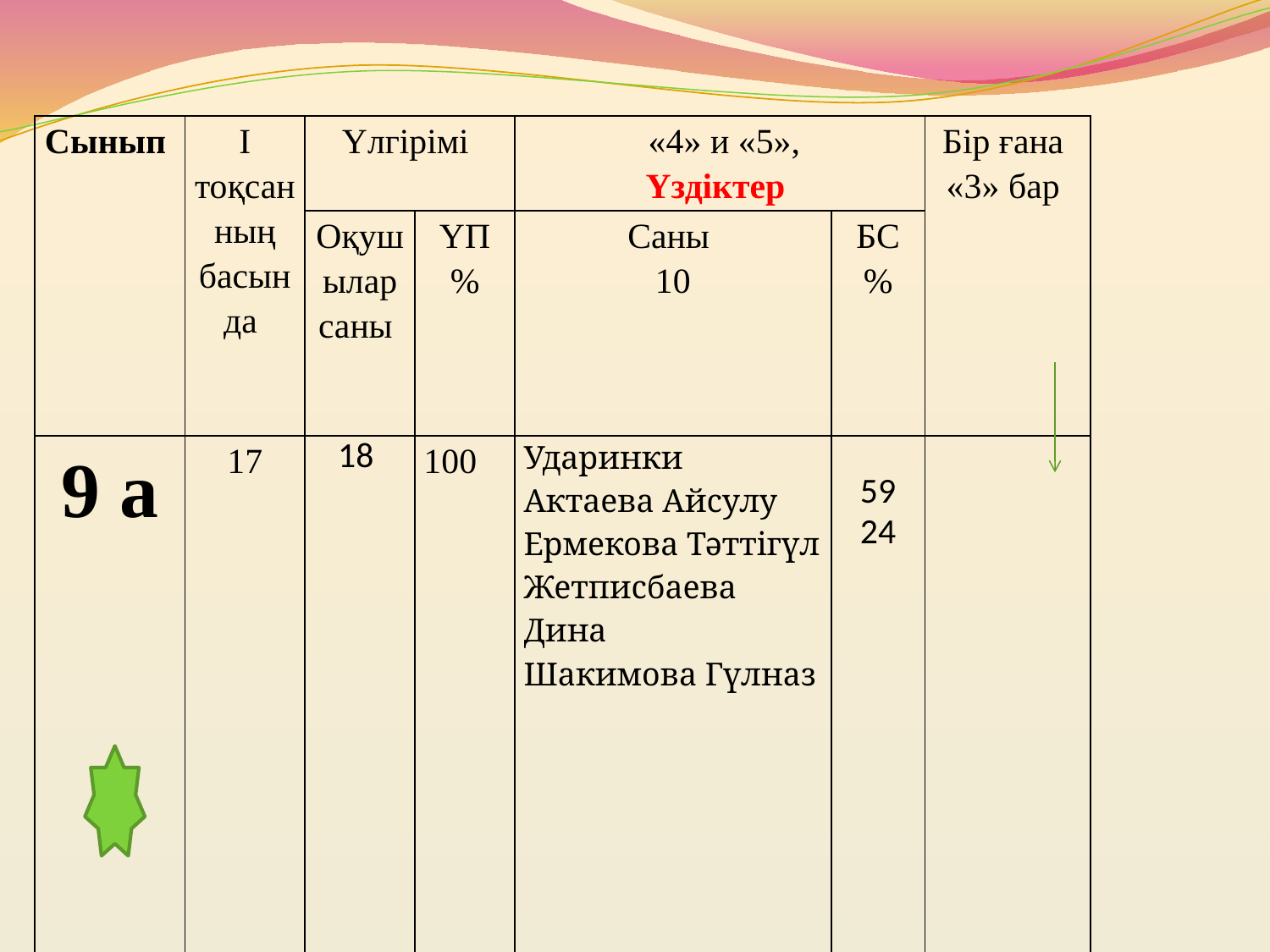

| Сынып | І тоқсанның басында | Үлгірімі |  | «4» и «5», Үздіктер |  | Бір ғана «3» бар |
| --- | --- | --- | --- | --- | --- | --- |
|  |  | Оқушылар саны | ҮП % | Саны 10 | БС % |  |
| 9 а | 17 | 18 | 100 | Ударинки Актаева Айсулу Ермекова Тәттігүл Жетписбаева Дина Шакимова Гүлназ | 59 24 |  |